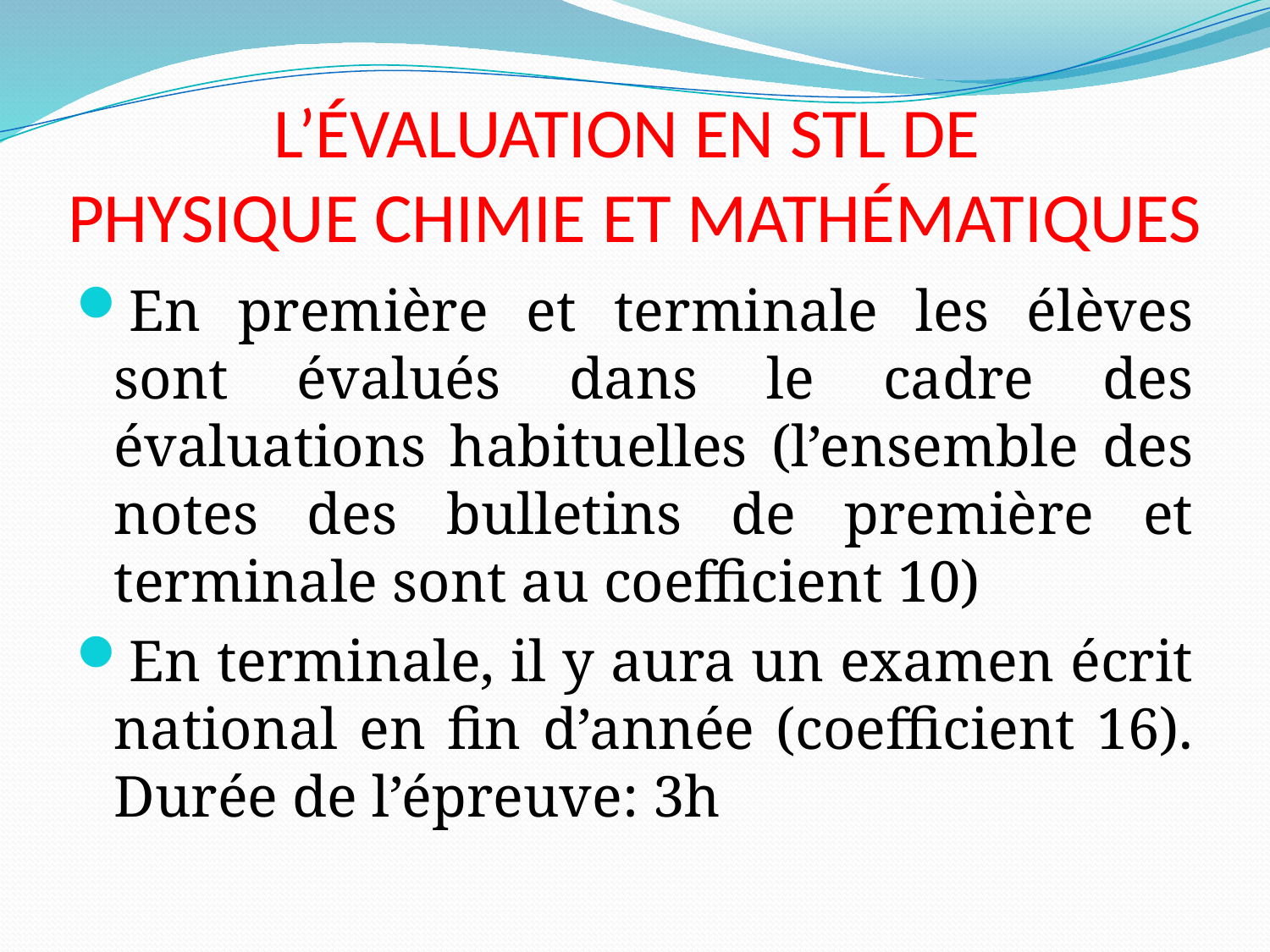

# L’ÉVALUATION EN STL DE PHYSIQUE CHIMIE ET MATHÉMATIQUES
En première et terminale les élèves sont évalués dans le cadre des évaluations habituelles (l’ensemble des notes des bulletins de première et terminale sont au coefficient 10)
En terminale, il y aura un examen écrit national en fin d’année (coefficient 16). Durée de l’épreuve: 3h